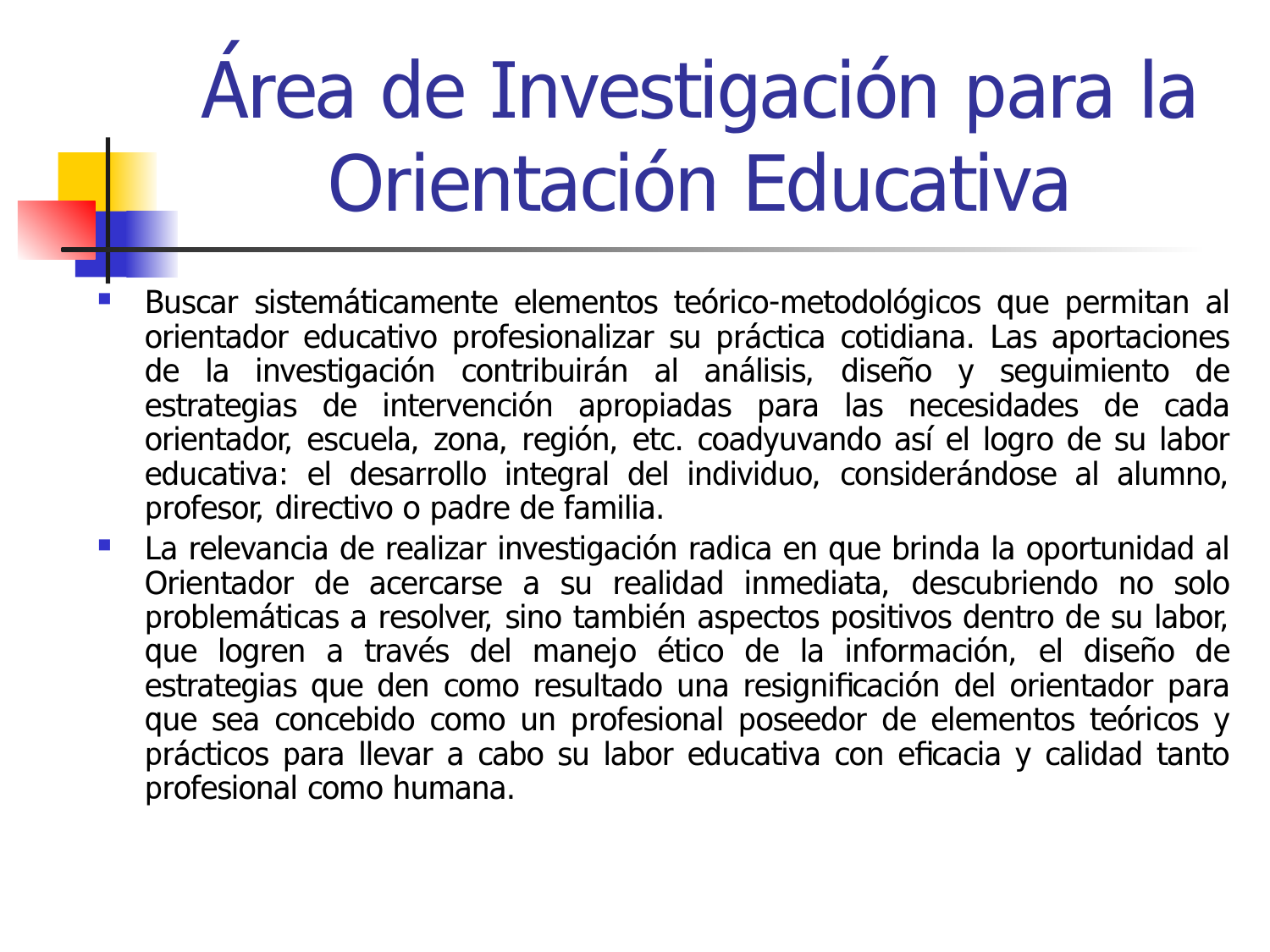

# Área de Investigación para la Orientación Educativa
Buscar sistemáticamente elementos teórico-metodológicos que permitan al orientador educativo profesionalizar su práctica cotidiana. Las aportaciones de la investigación contribuirán al análisis, diseño y seguimiento de estrategias de intervención apropiadas para las necesidades de cada orientador, escuela, zona, región, etc. coadyuvando así el logro de su labor educativa: el desarrollo integral del individuo, considerándose al alumno, profesor, directivo o padre de familia.
La relevancia de realizar investigación radica en que brinda la oportunidad al Orientador de acercarse a su realidad inmediata, descubriendo no solo problemáticas a resolver, sino también aspectos positivos dentro de su labor, que logren a través del manejo ético de la información, el diseño de estrategias que den como resultado una resignificación del orientador para que sea concebido como un profesional poseedor de elementos teóricos y prácticos para llevar a cabo su labor educativa con eficacia y calidad tanto profesional como humana.